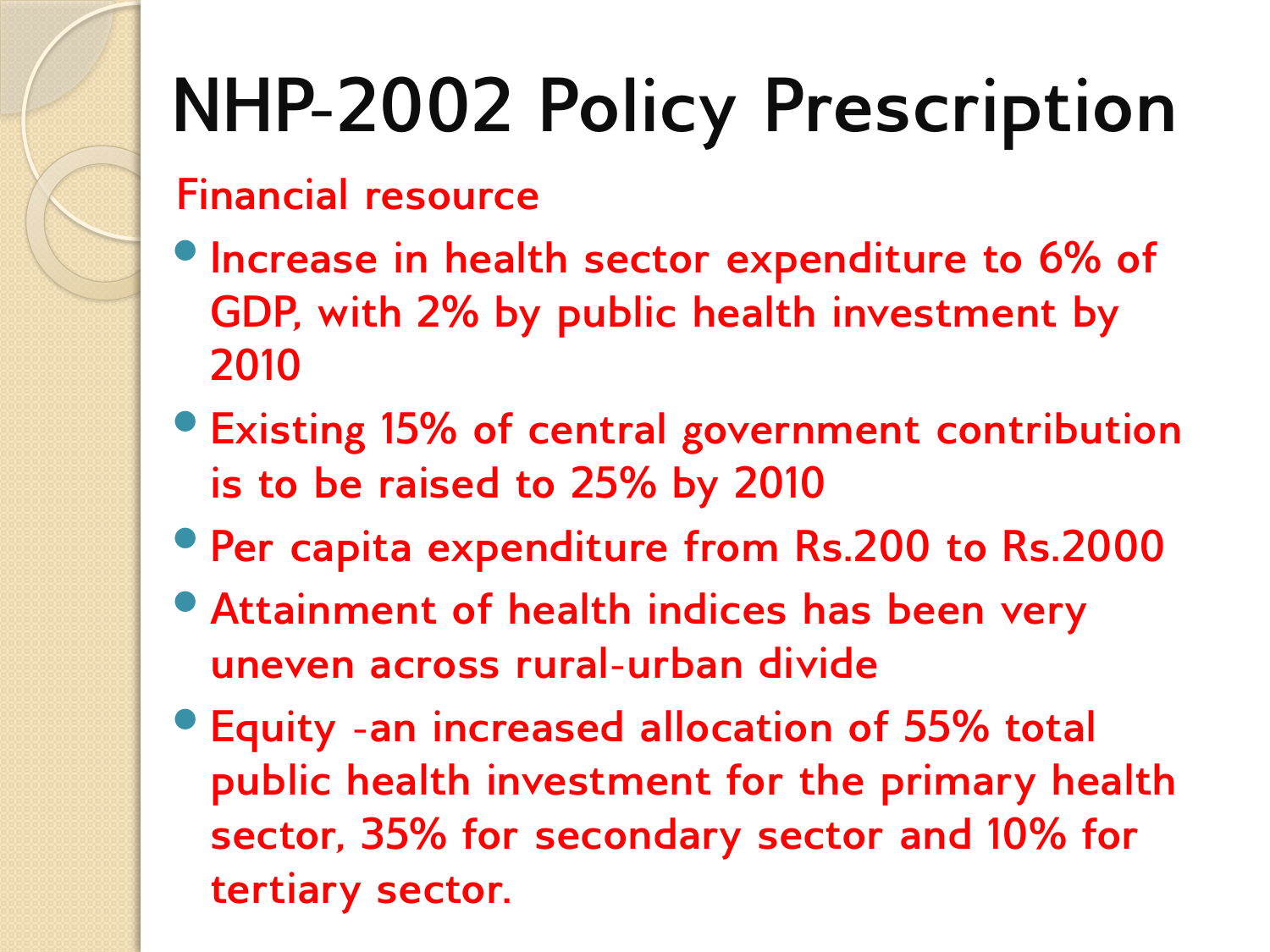

# NHP-2002 Policy Prescription
Financial resource
Increase in health sector expenditure to 6% of GDP, with 2% by public health investment by 2010
Existing 15% of central government contribution is to be raised to 25% by 2010
Per capita expenditure from Rs.200 to Rs.2000
Attainment of health indices has been very uneven across rural-urban divide
Equity -an increased allocation of 55% total public health investment for the primary health sector, 35% for secondary sector and 10% for tertiary sector.